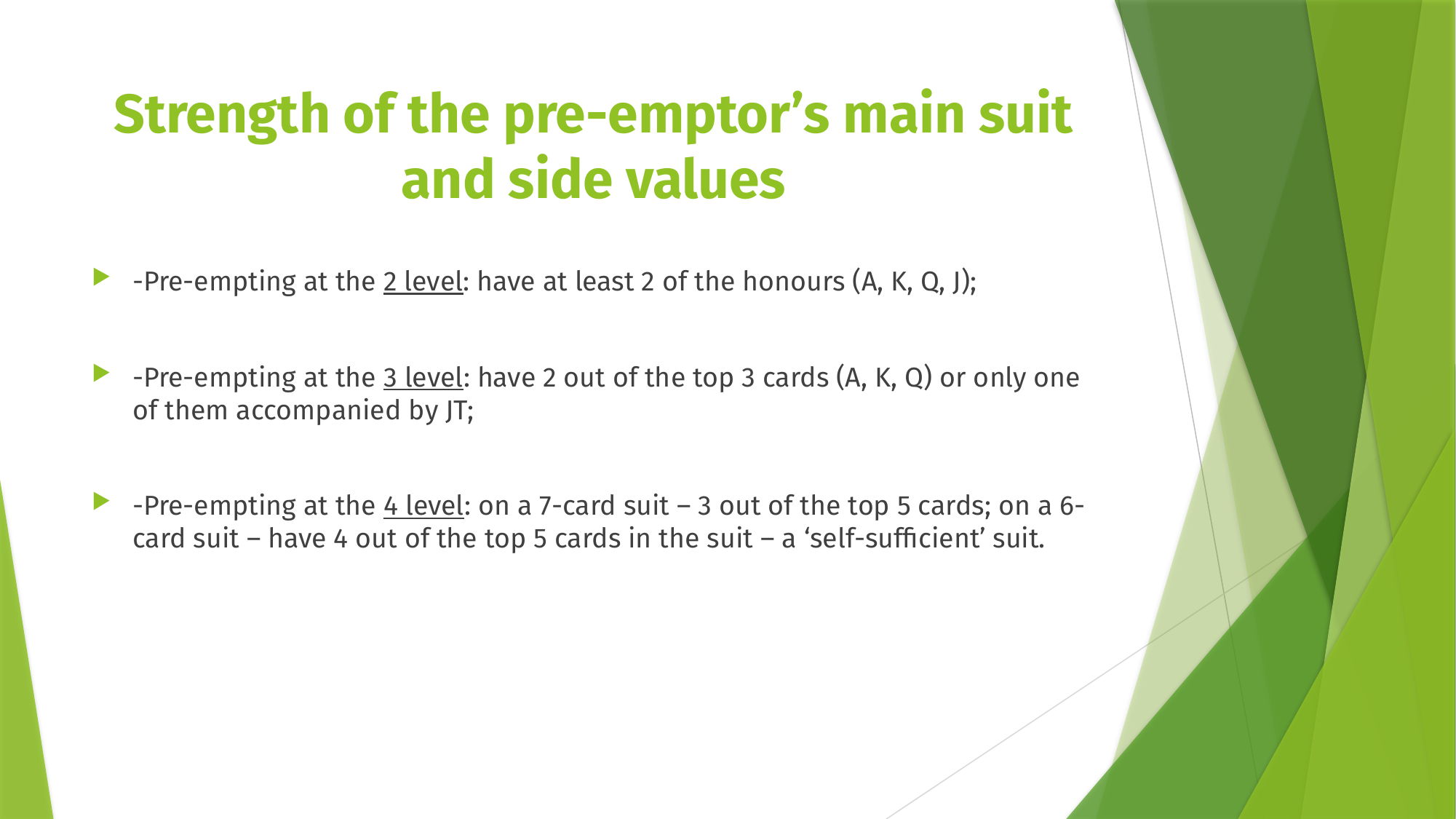

# Strength of the pre-emptor’s main suit and side values
-Pre-empting at the 2 level: have at least 2 of the honours (A, K, Q, J);

-Pre-empting at the 3 level: have 2 out of the top 3 cards (A, K, Q) or only one of them accompanied by JT;

-Pre-empting at the 4 level: on a 7-card suit – 3 out of the top 5 cards; on a 6-card suit – have 4 out of the top 5 cards in the suit – a ‘self-sufficient’ suit.